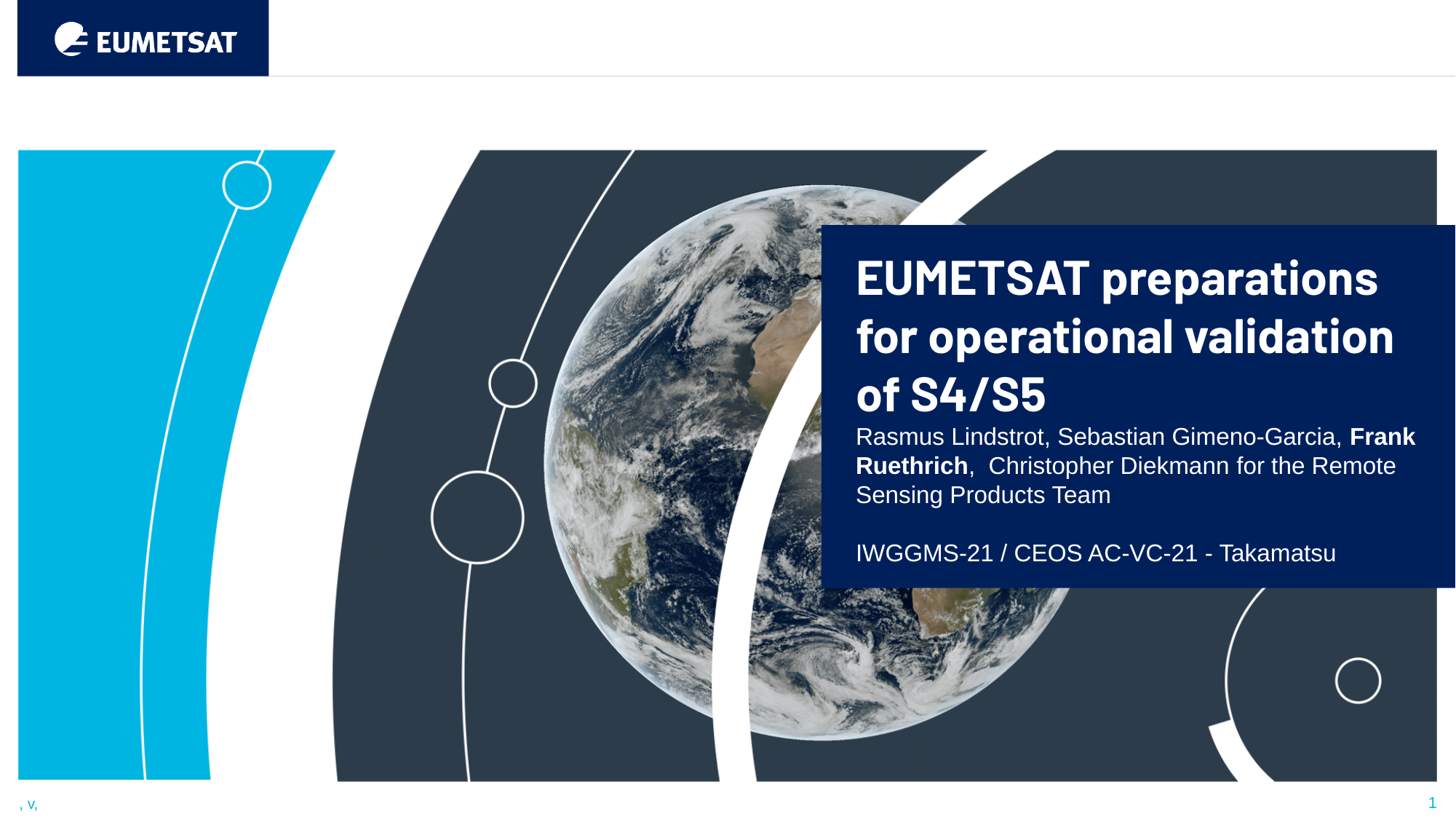

EUMETSAT preparations for operational validation of S4/S5
Rasmus Lindstrot, Sebastian Gimeno-Garcia, Frank Ruethrich,  Christopher Diekmann for the Remote Sensing Products Team

IWGGMS-21 / CEOS AC-VC-21 - Takamatsu